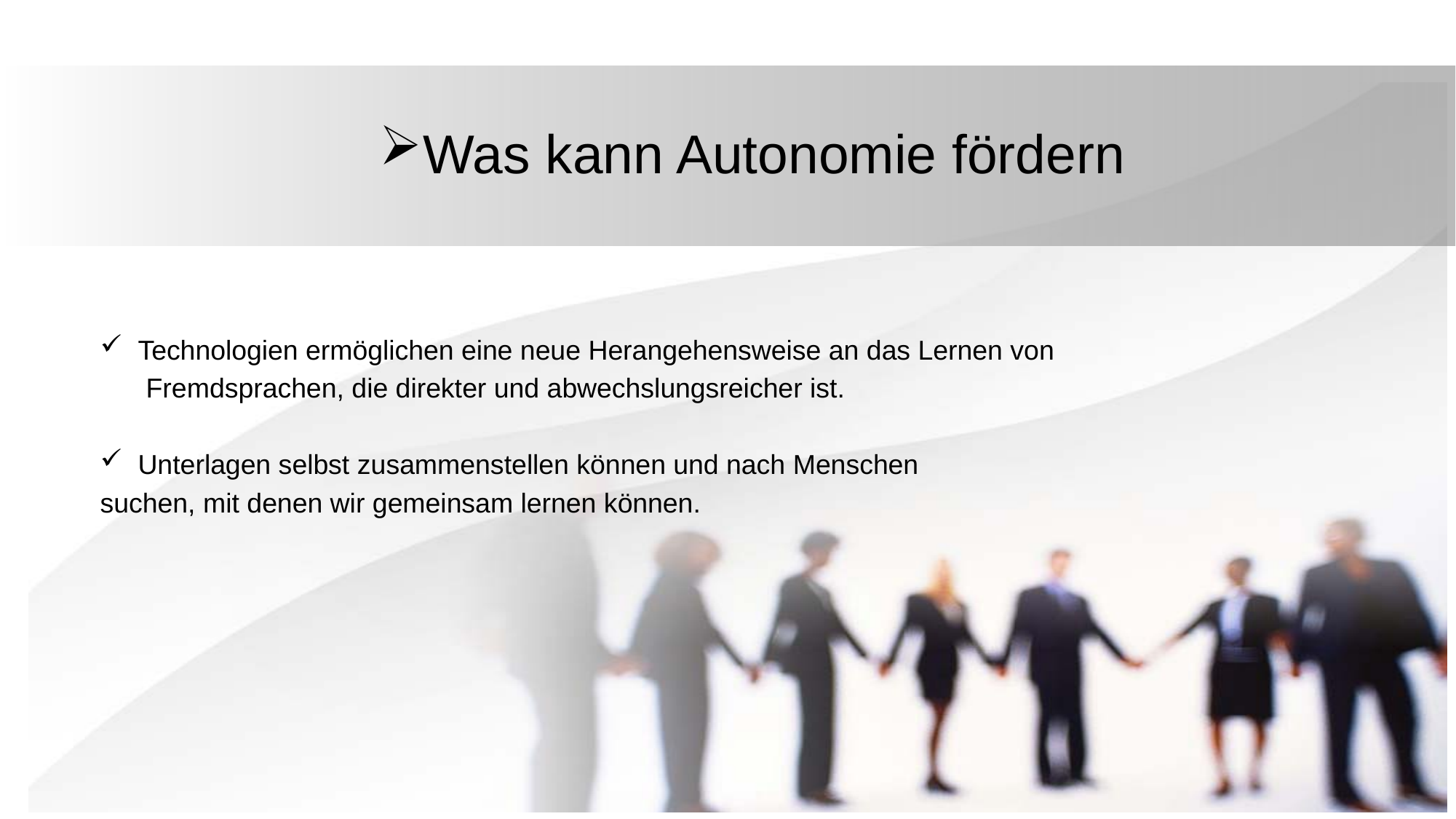

# Was kann Autonomie fördern
  Technologien ermöglichen eine neue Herangehensweise an das Lernen von
      Fremdsprachen, die direkter und abwechslungsreicher ist.

  Unterlagen selbst zusammenstellen können und nach Menschen
suchen, mit denen wir gemeinsam lernen können.